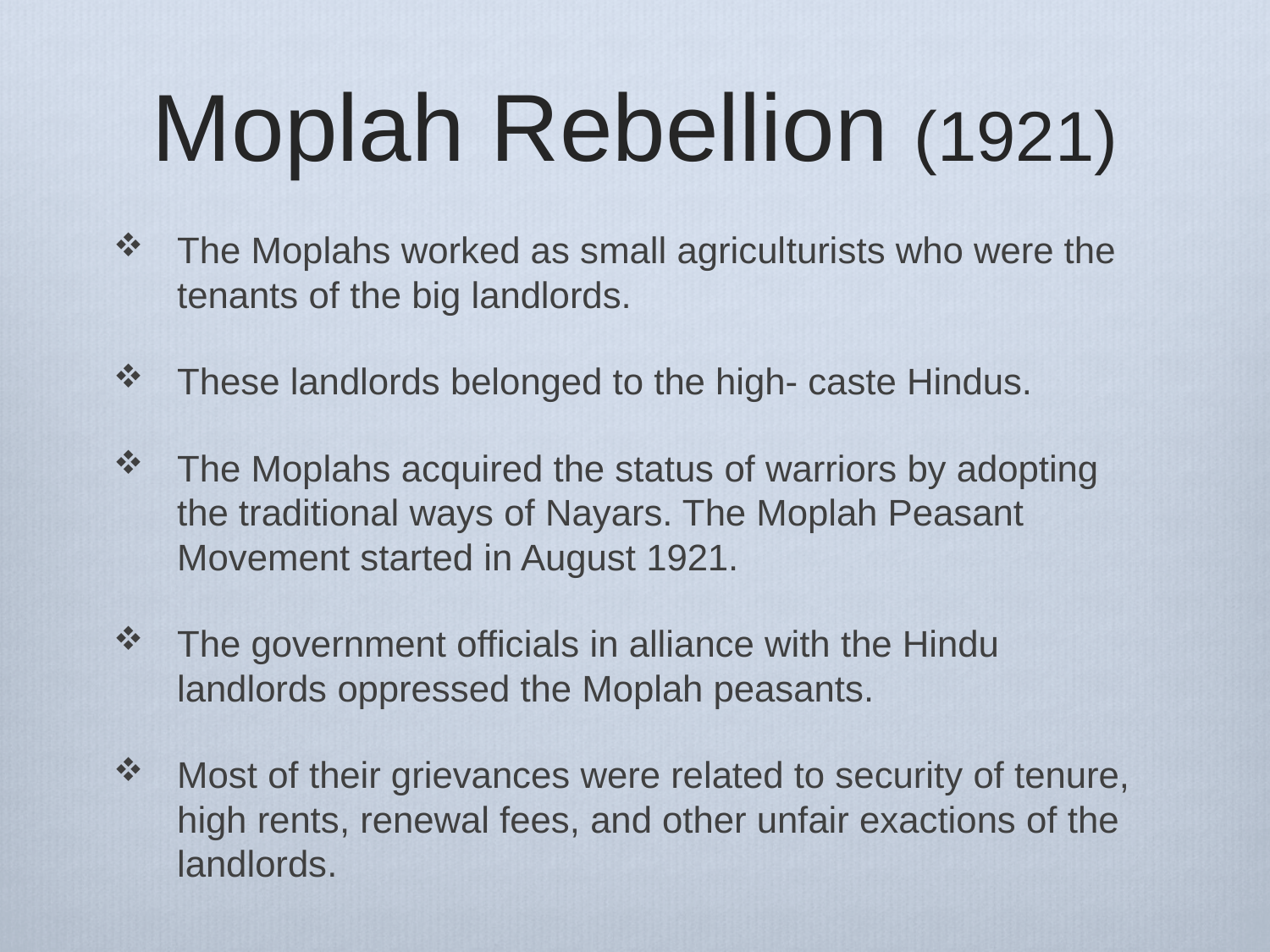

# Moplah Rebellion (1921)
The Moplahs worked as small agricul­turists who were the tenants of the big landlords.
These landlords belonged to the high- caste Hindus.
The Moplahs acquired the status of warriors by adopting the traditional ways of Nayars. The Moplah Peasant Movement started in August 1921.
The government officials in alliance with the Hindu landlords oppressed the Moplah peasants.
Most of their grievances were related to security of tenure, high rents, renewal fees, and other unfair exactions of the landlords.